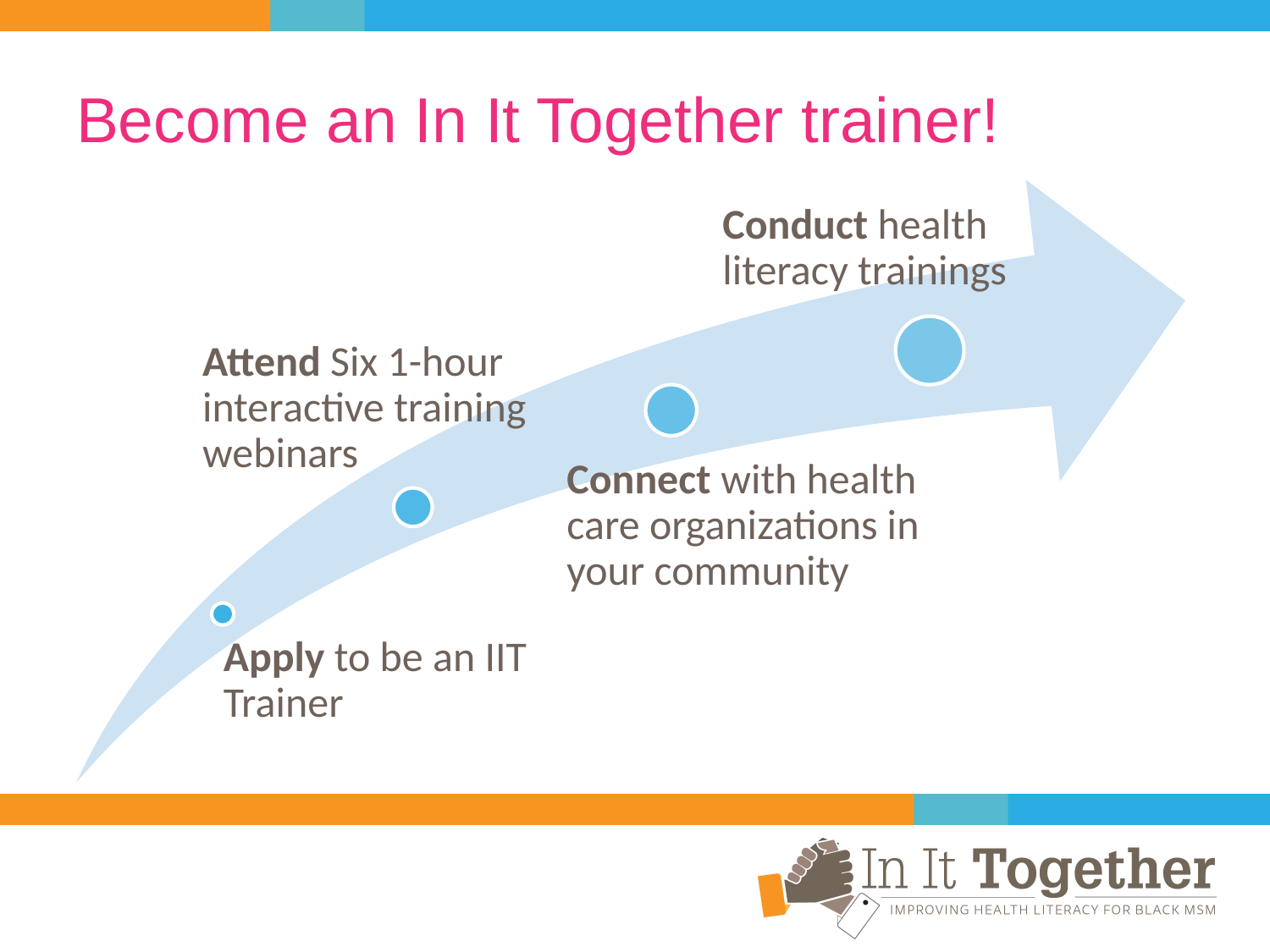

# Become an In It Together trainer!
Apply to be an IIT Trainer
Attend Six 1-hour interactive training webinars
Connect with health care organizations in your community
Conduct health literacy trainings